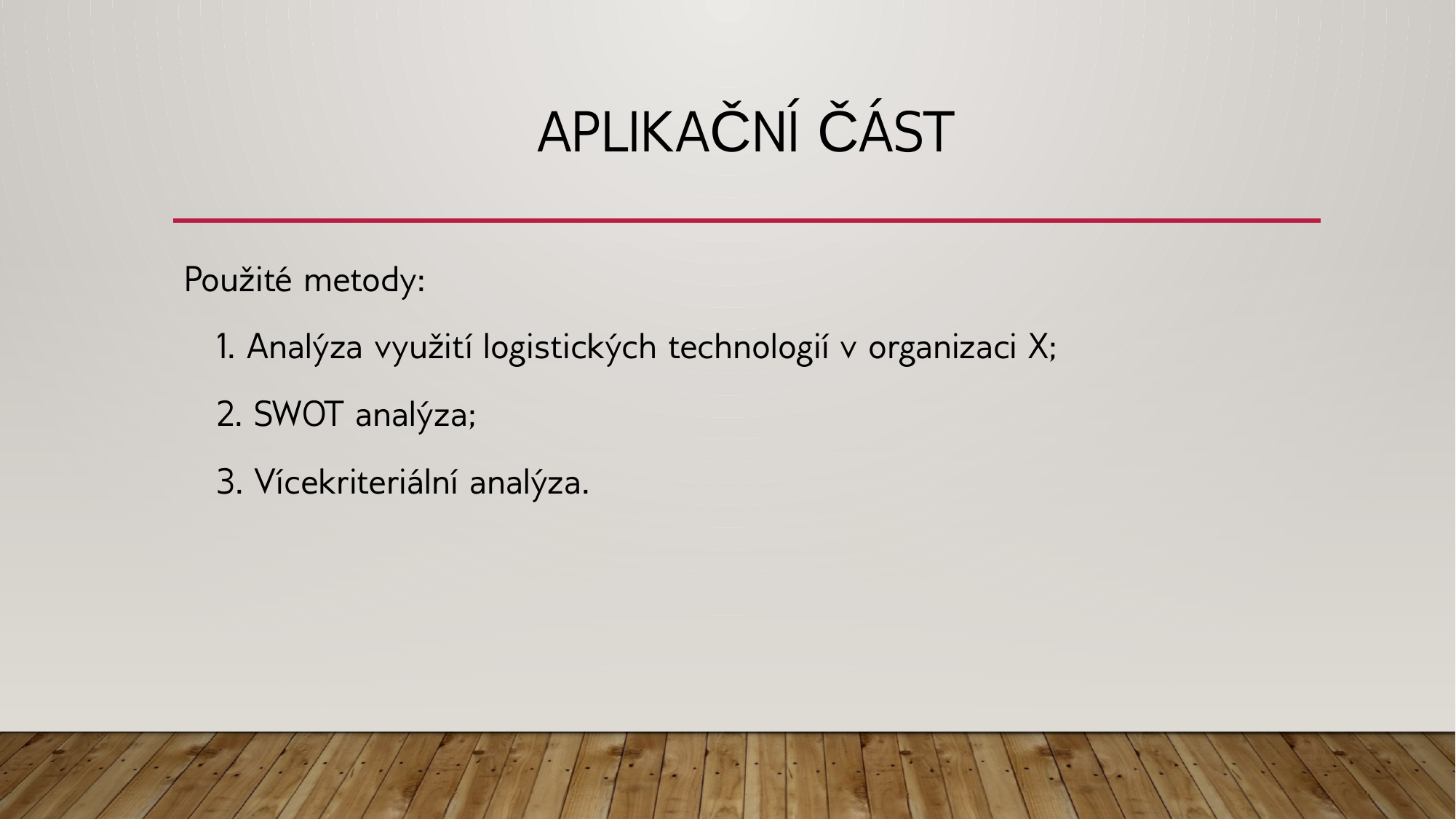

# Aplikační část
Použité metody:
   1. Analýza využití logistických technologií v organizaci X;
   2. SWOT analýza;
   3. Vícekriteriální analýza.